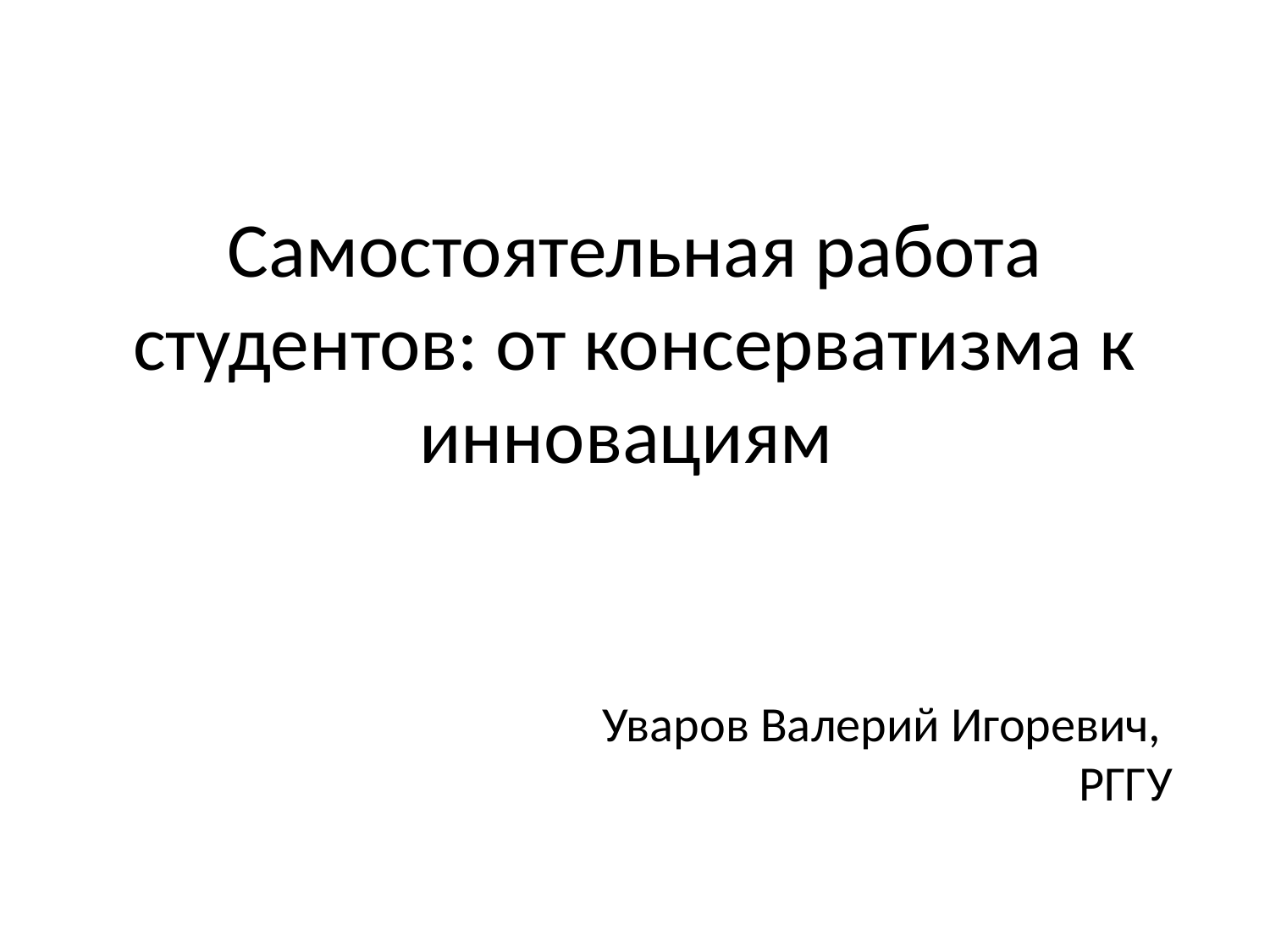

# Самостоятельная работа студентов: от консерватизма к инновациям
Уваров Валерий Игоревич,
РГГУ